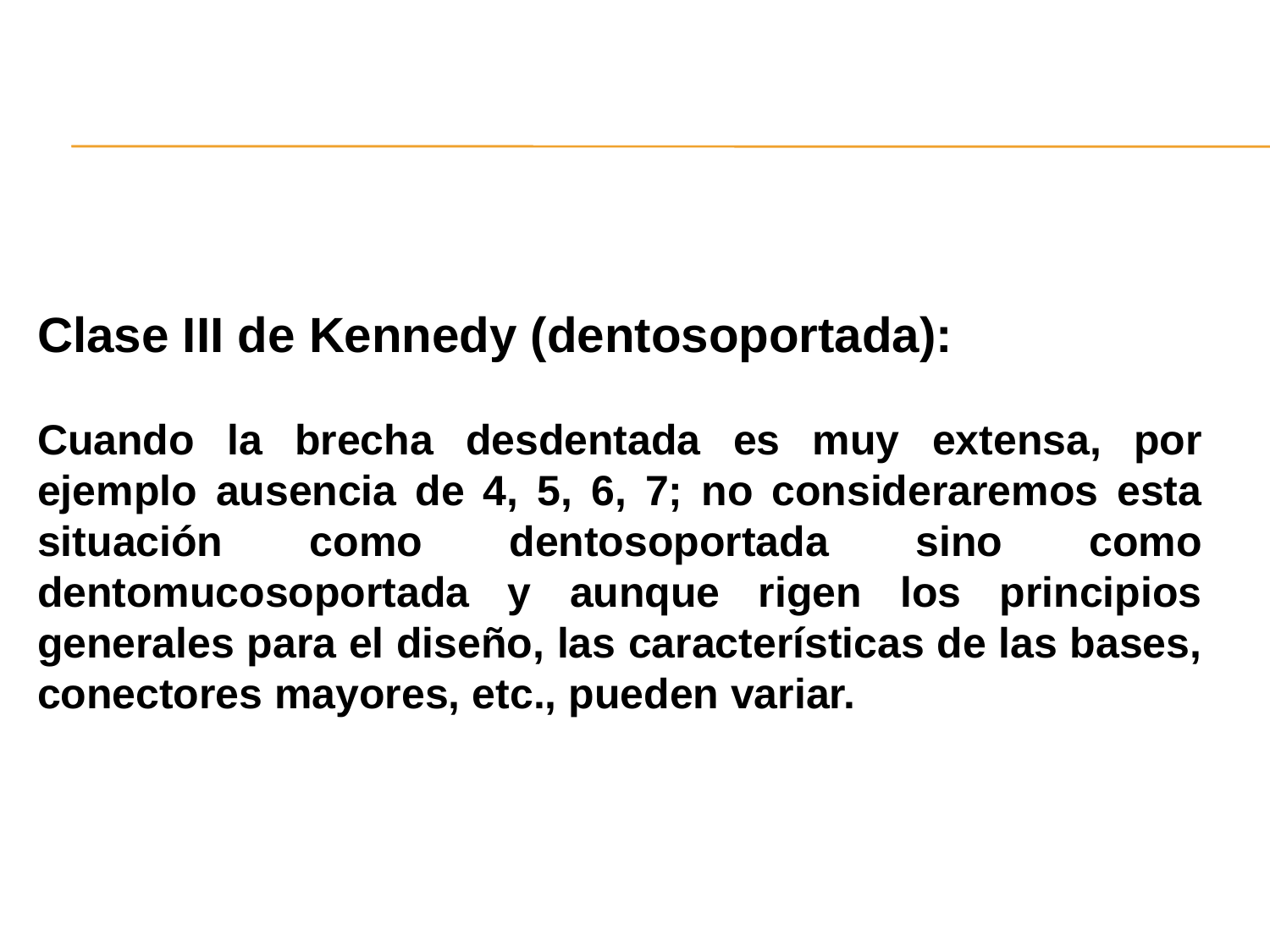

Clase III de Kennedy (dentosoportada):

Cuando la brecha desdentada es muy extensa, por ejemplo ausencia de 4, 5, 6, 7; no consideraremos esta situación como dentosoportada sino como dentomucosoportada y aunque rigen los principios generales para el diseño, las características de las bases, conectores mayores, etc., pueden variar.